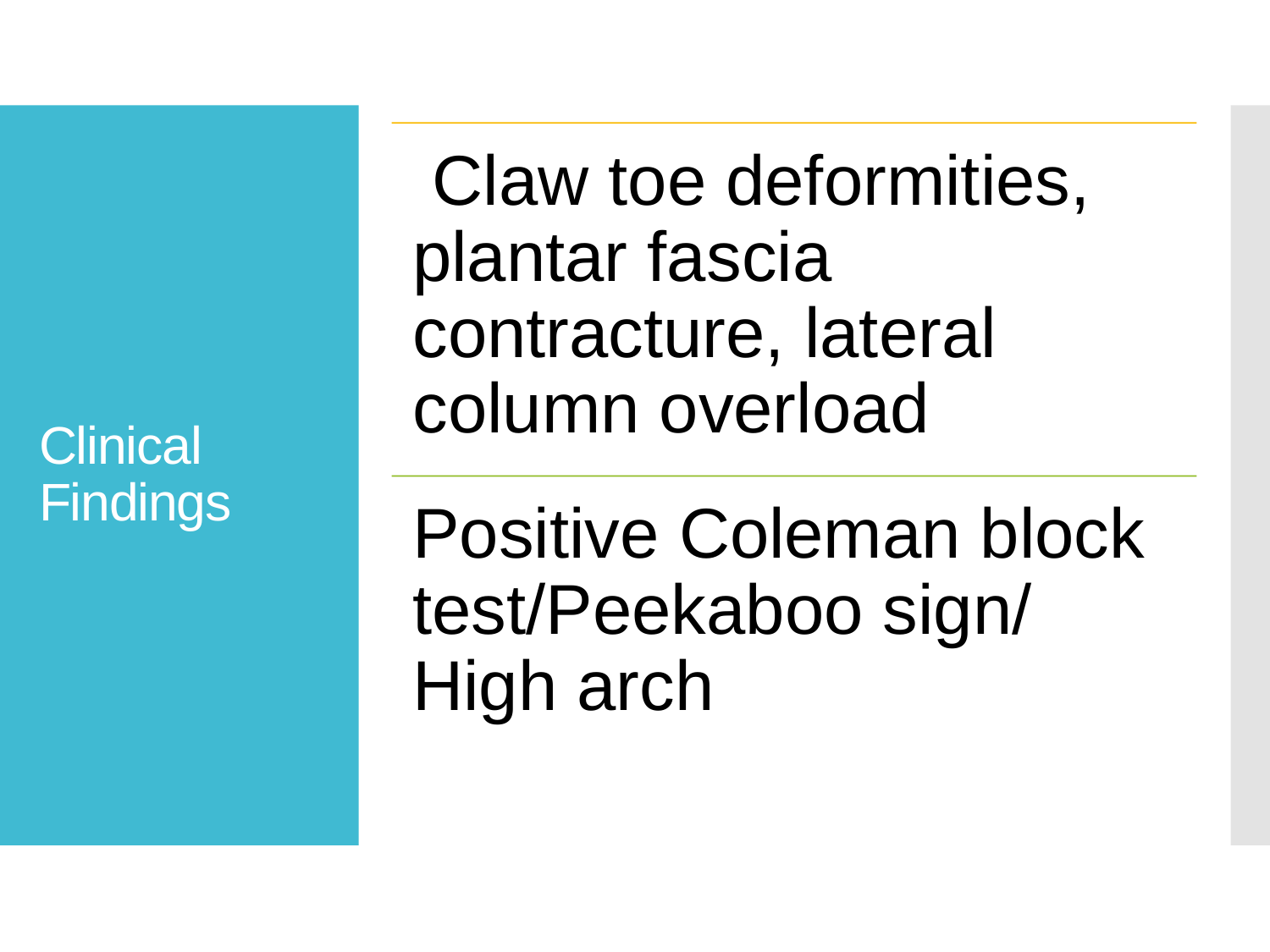

Claw toe deformities, plantar fascia contracture, lateral column overload
Positive Coleman block test/Peekaboo sign/ High arch
# Clinical Findings